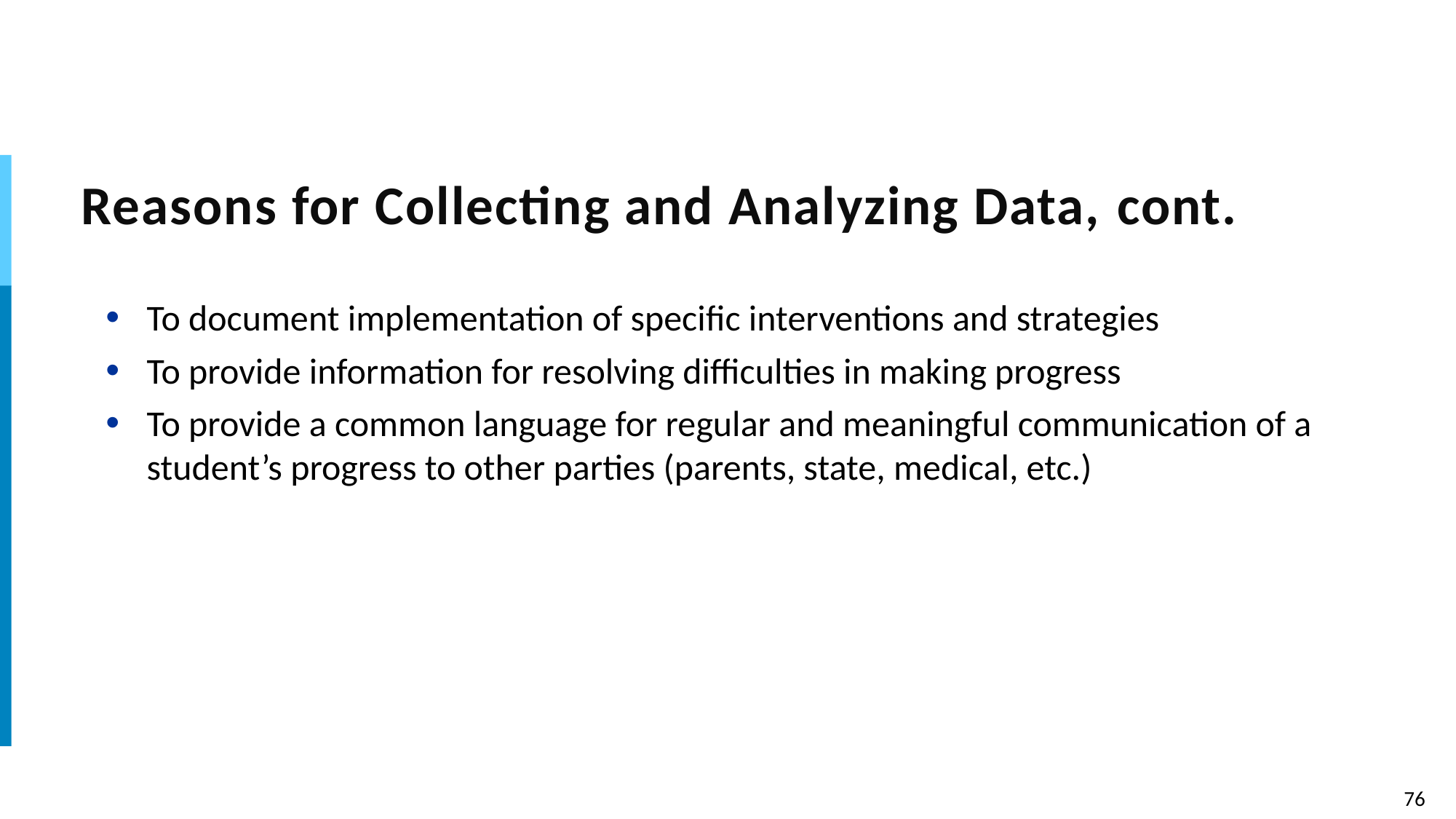

# Reasons for Collecting and Analyzing Data, cont.
To document implementation of specific interventions and strategies
To provide information for resolving difficulties in making progress
To provide a common language for regular and meaningful communication of a student’s progress to other parties (parents, state, medical, etc.)